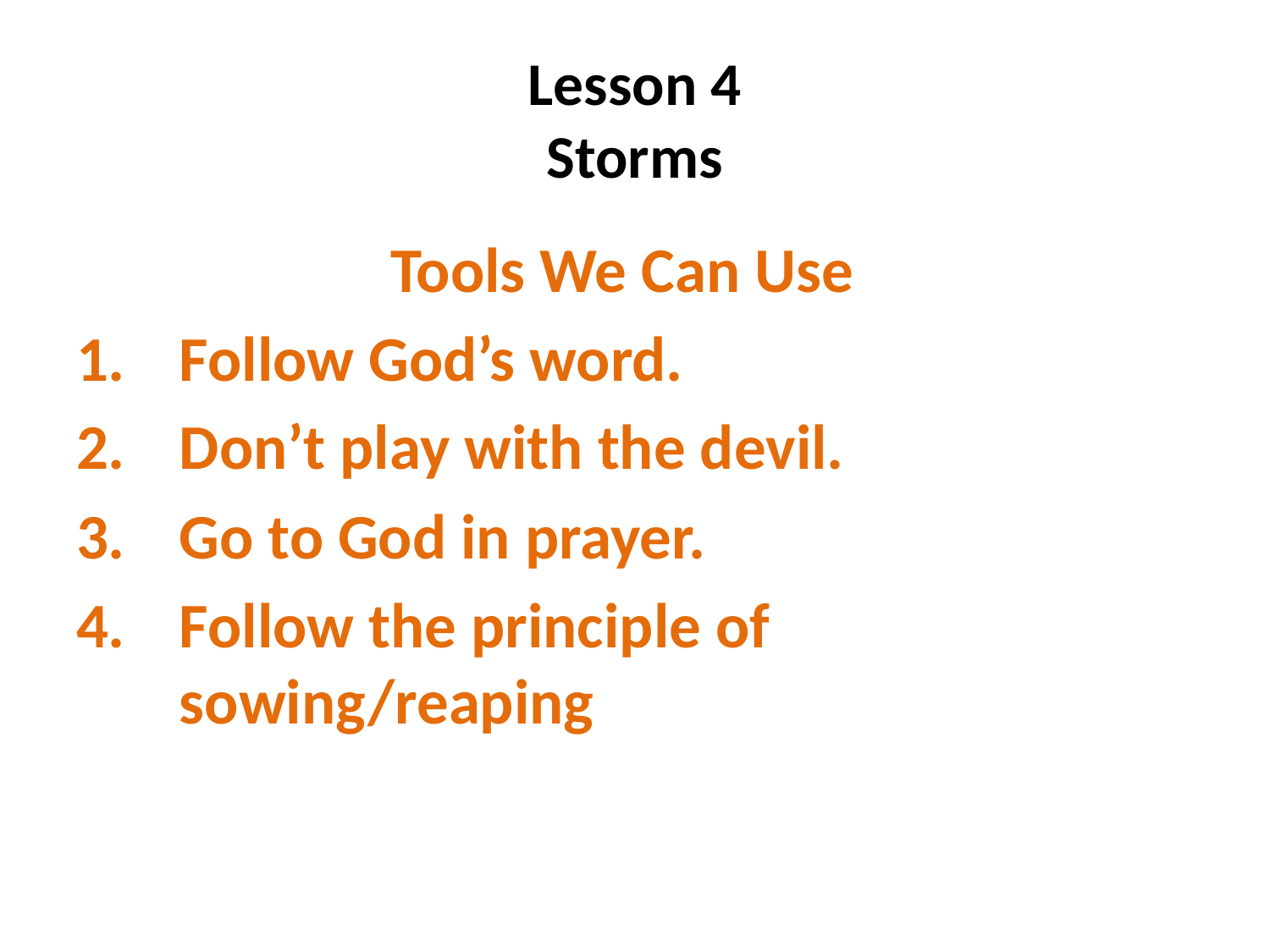

# Lesson 4 Storms
                            Tools We Can Use
Follow God’s word.
Don’t play with the devil.
Go to God in prayer.
Follow the principle of sowing/reaping